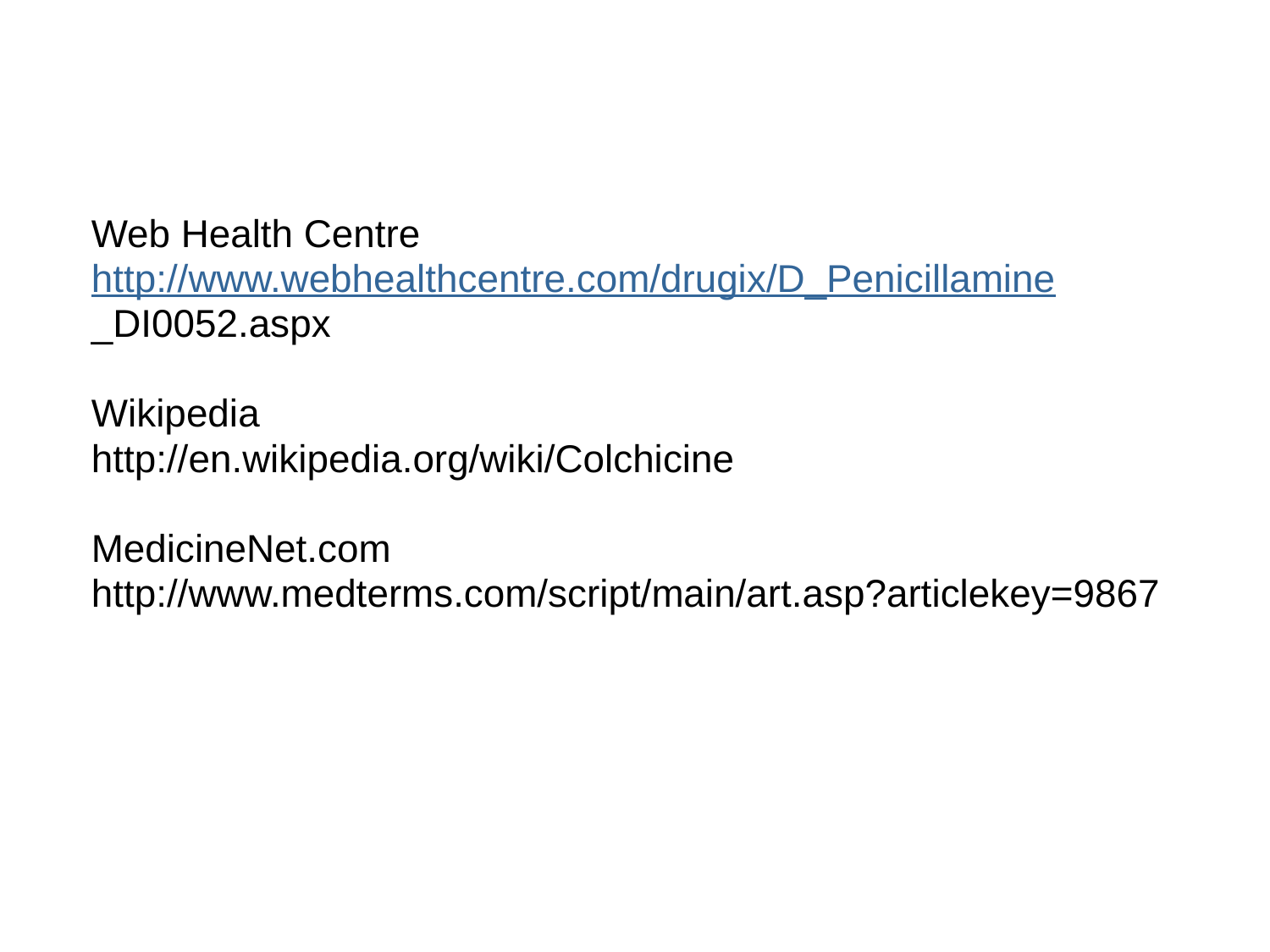

Web Health Centre
http://www.webhealthcentre.com/drugix/D_Penicillamine
_DI0052.aspx

Wikipedia
http://en.wikipedia.org/wiki/Colchicine

MedicineNet.com
http://www.medterms.com/script/main/art.asp?articlekey=9867